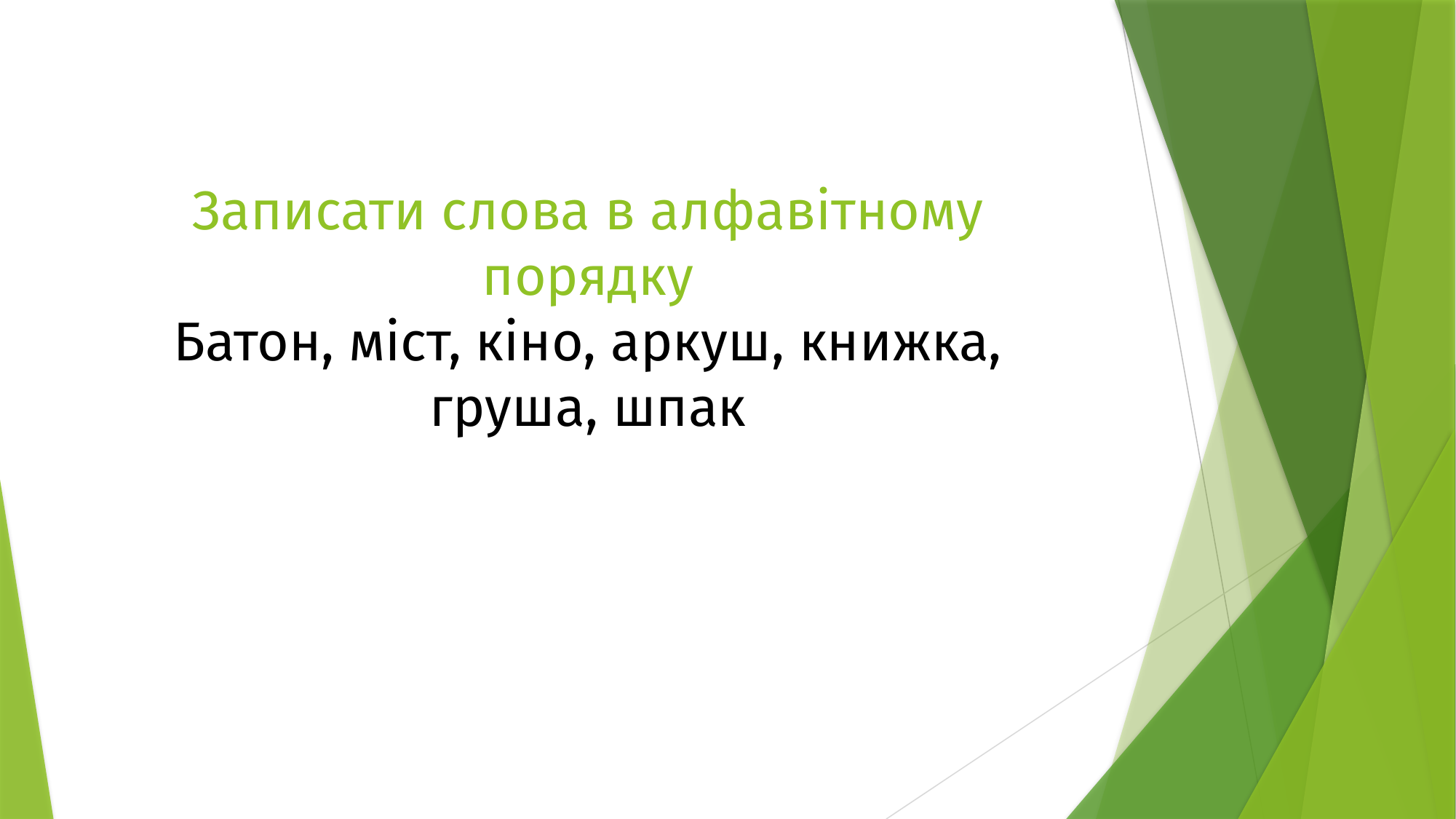

# Записати слова в алфавітному порядку Батон, міст, кіно, аркуш, книжка, груша, шпак